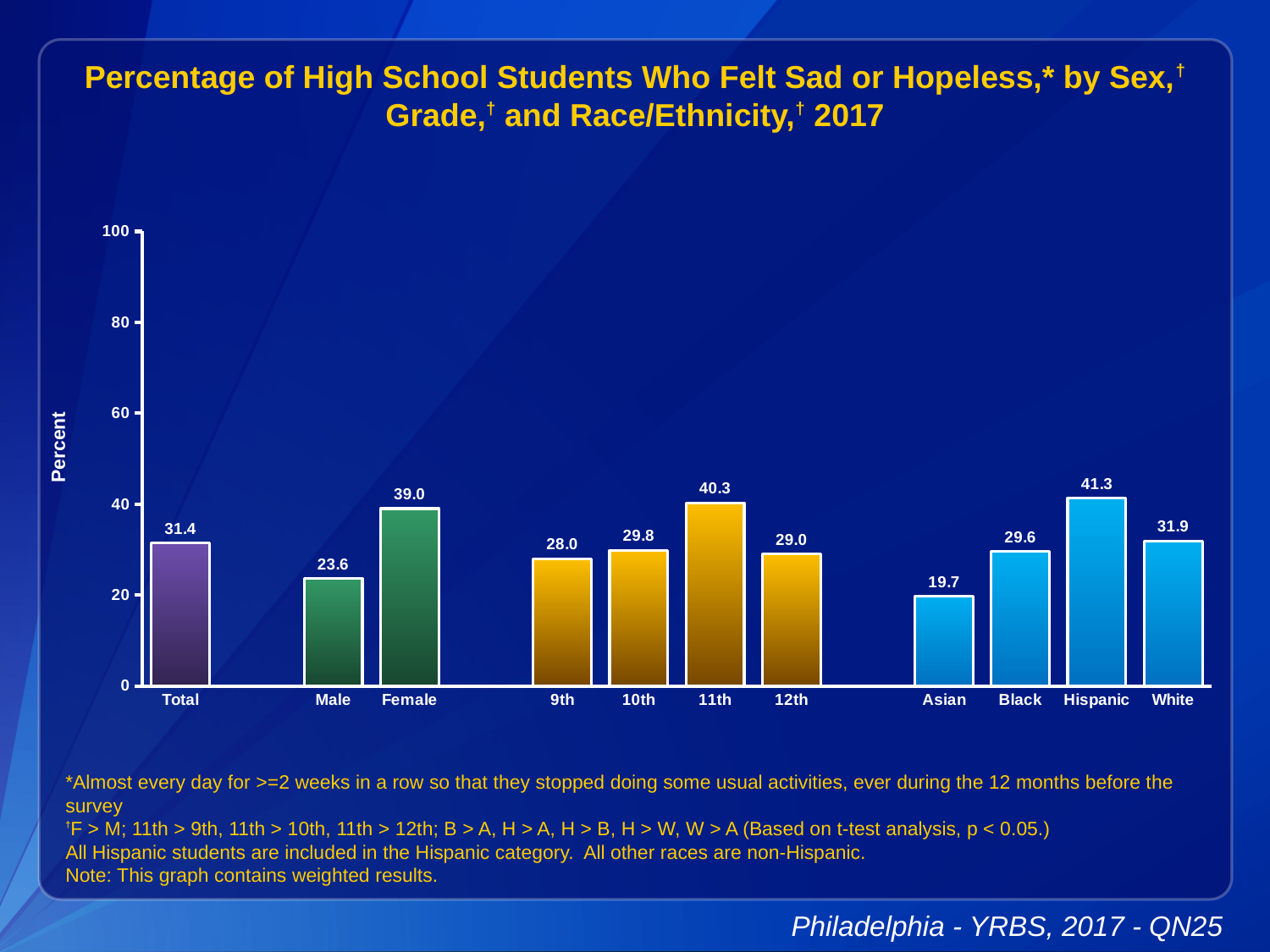

Percentage of High School Students Who Felt Sad or Hopeless,* by Sex,† Grade,† and Race/Ethnicity,† 2017

### Chart

| Category | Series 1 |
|---|---|
| Total | 31.4 |
|  | None |
| Male | 23.6 |
| Female | 39.0 |
|  | None |
| 9th | 28.0 |
| 10th | 29.8 |
| 11th | 40.3 |
| 12th | 29.0 |
|  | None |
| Asian | 19.7 |
| Black | 29.6 |
| Hispanic | 41.3 |
| White | 31.9 |
*Almost every day for >=2 weeks in a row so that they stopped doing some usual activities, ever during the 12 months before the survey
†F > M; 11th > 9th, 11th > 10th, 11th > 12th; B > A, H > A, H > B, H > W, W > A (Based on t-test analysis, p < 0.05.)
All Hispanic students are included in the Hispanic category.  All other races are non-Hispanic.
Note: This graph contains weighted results.
Philadelphia - YRBS, 2017 - QN25